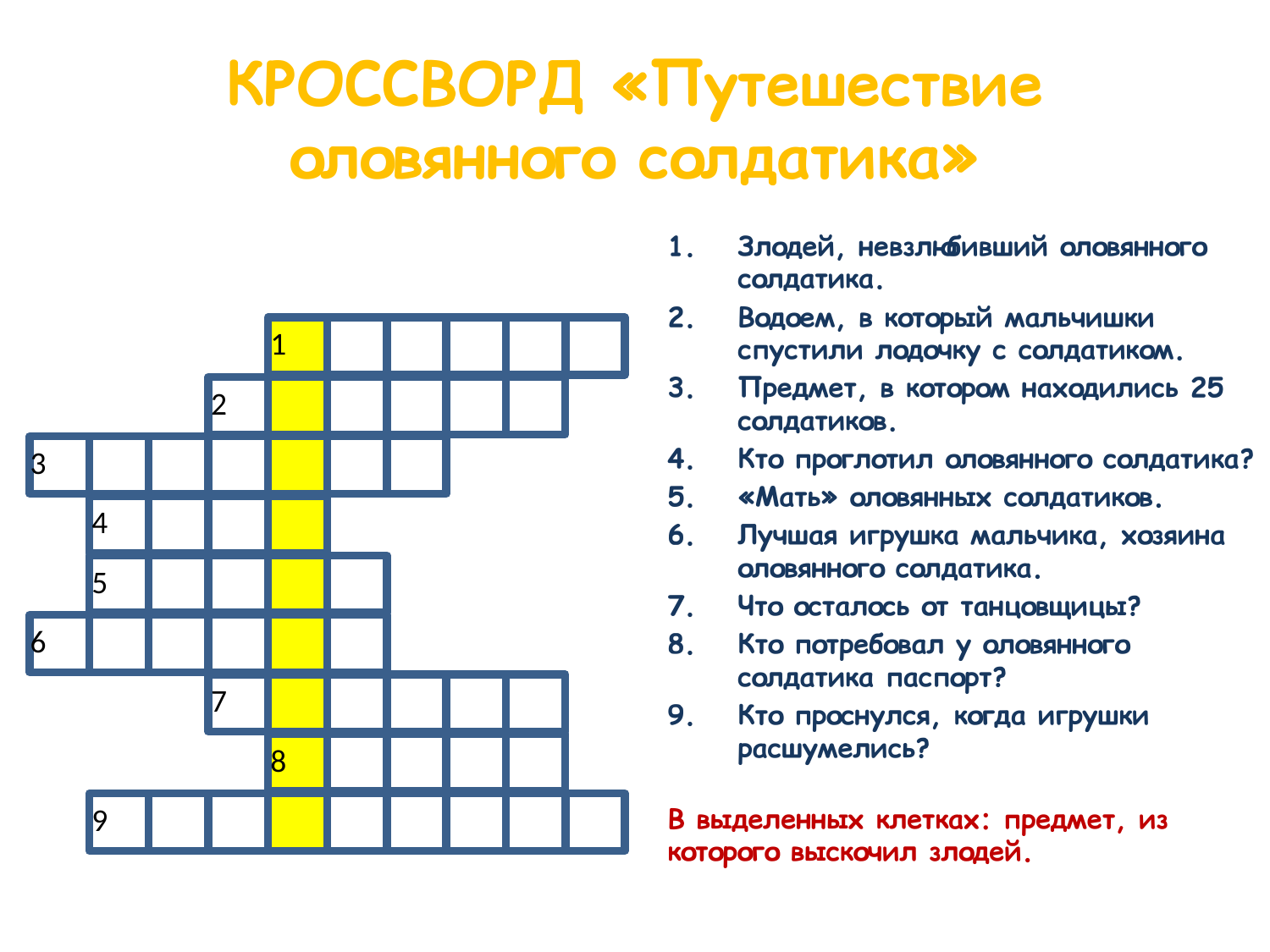

# КРОССВОРД «Путешествие оловянного солдатика»
Злодей, невзлюбивший оловянного солдатика.
Водоем, в который мальчишки спустили лодочку с солдатиком.
Предмет, в котором находились 25 солдатиков.
Кто проглотил оловянного солдатика?
«Мать» оловянных солдатиков.
Лучшая игрушка мальчика, хозяина оловянного солдатика.
Что осталось от танцовщицы?
Кто потребовал у оловянного солдатика паспорт?
Кто проснулся, когда игрушки расшумелись?

В выделенных клетках: предмет, из которого выскочил злодей.

1

2

3

4

5

6

7

8

9